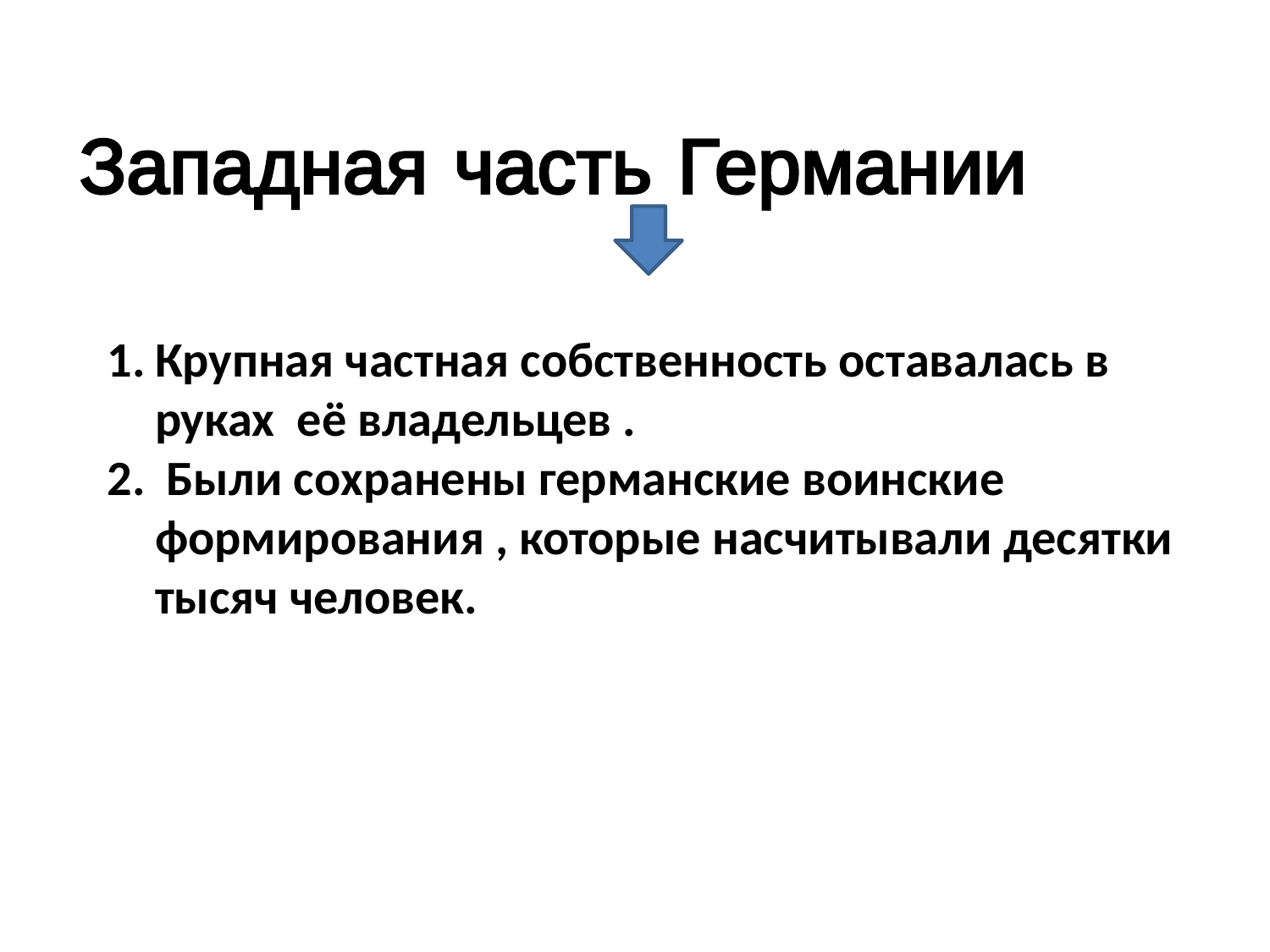

Западная часть Германии

Крупная частная собственность оставалась в руках  её владельцев .
 Были сохранены германские воинские формирования , которые насчитывали десятки тысяч человек.